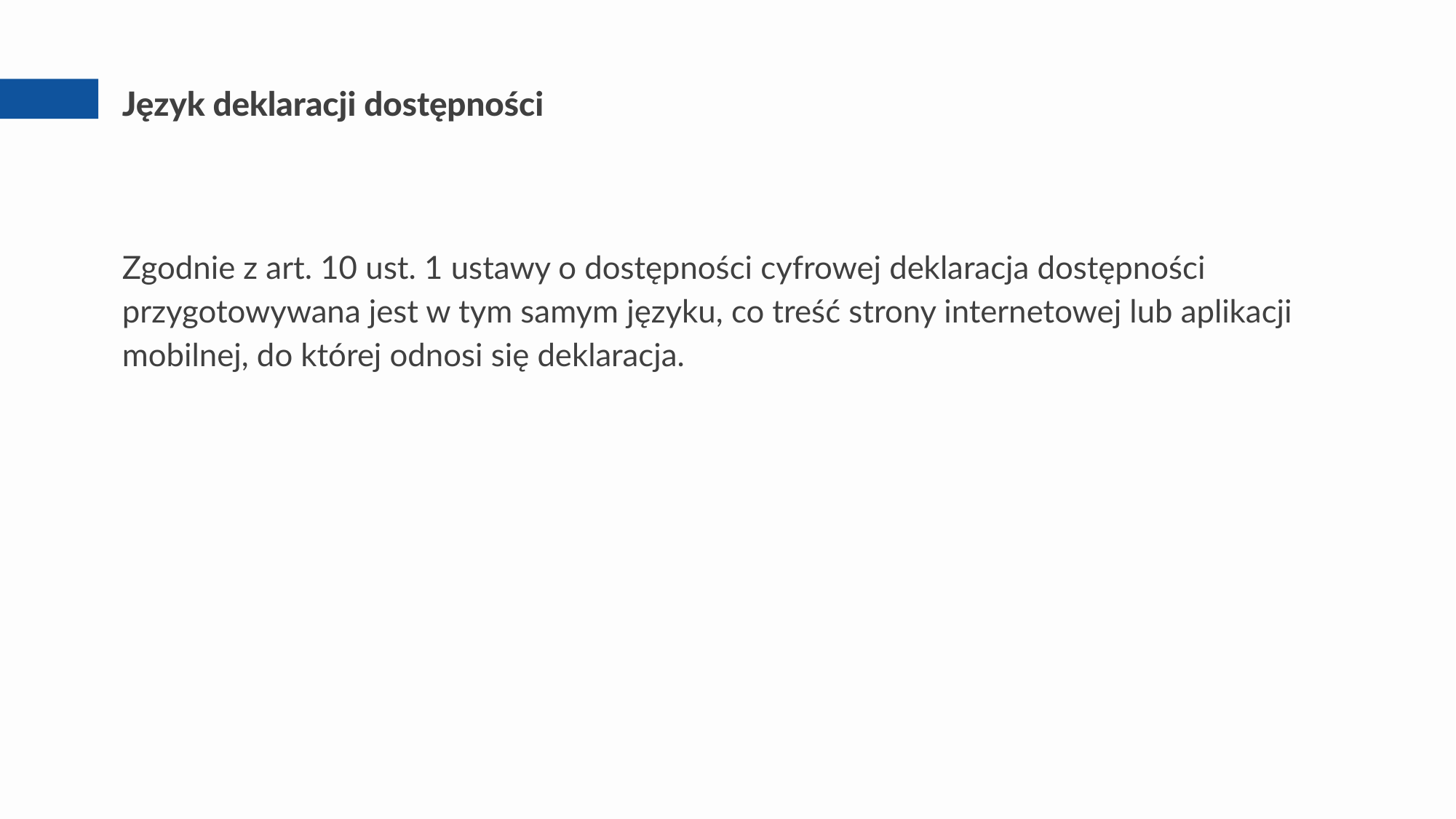

# Język deklaracji dostępności
Zgodnie z art. 10 ust. 1 ustawy o dostępności cyfrowej deklaracja dostępności przygotowywana jest w tym samym języku, co treść strony internetowej lub aplikacji mobilnej, do której odnosi się deklaracja.